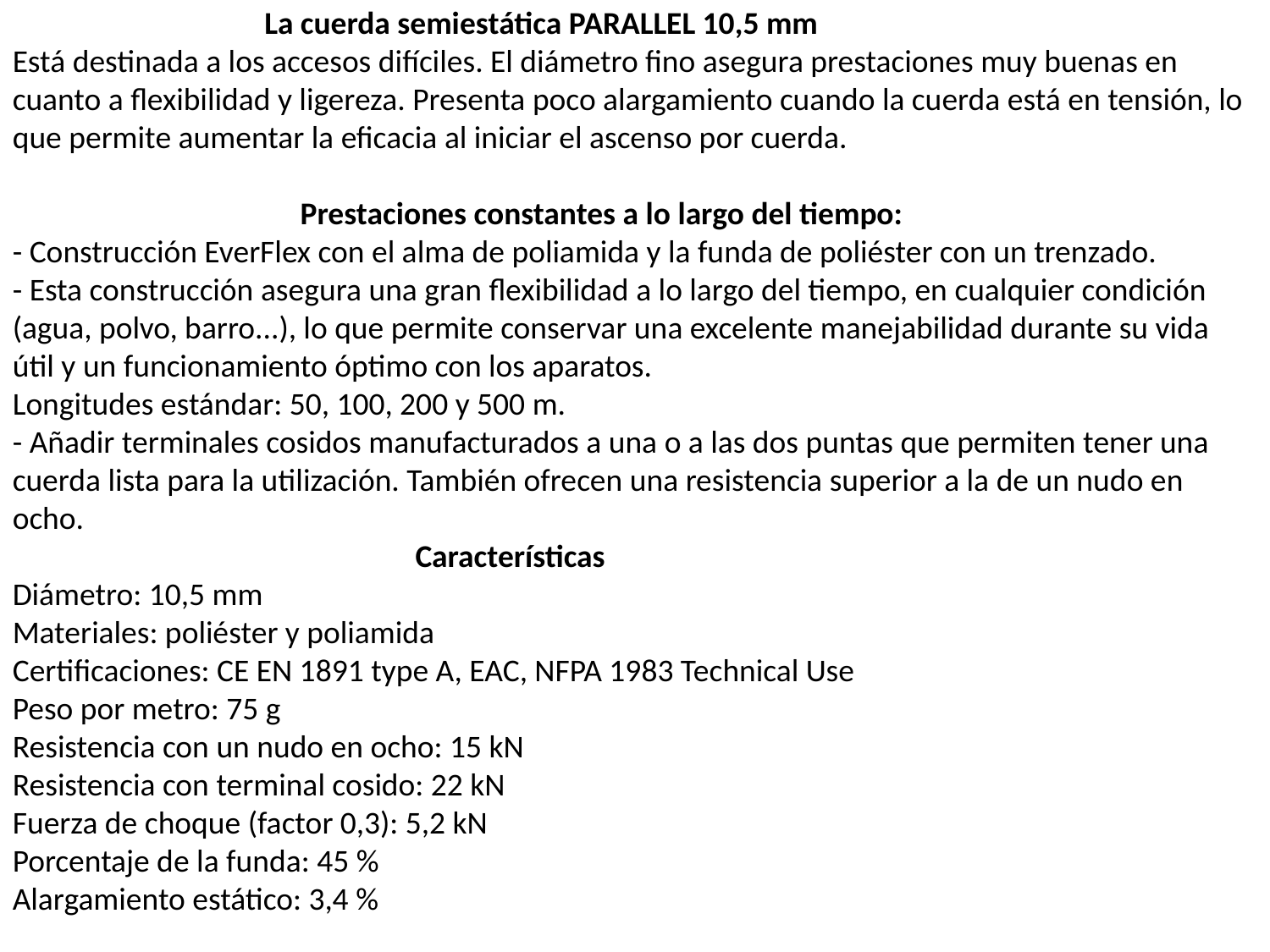

La cuerda semiestática PARALLEL 10,5 mm
Está destinada a los accesos difíciles. El diámetro fino asegura prestaciones muy buenas en cuanto a flexibilidad y ligereza. Presenta poco alargamiento cuando la cuerda está en tensión, lo que permite aumentar la eficacia al iniciar el ascenso por cuerda.

                                        Prestaciones constantes a lo largo del tiempo:
- Construcción EverFlex con el alma de poliamida y la funda de poliéster con un trenzado.
- Esta construcción asegura una gran flexibilidad a lo largo del tiempo, en cualquier condición (agua, polvo, barro...), lo que permite conservar una excelente manejabilidad durante su vida útil y un funcionamiento óptimo con los aparatos.
Longitudes estándar: 50, 100, 200 y 500 m.
- Añadir terminales cosidos manufacturados a una o a las dos puntas que permiten tener una cuerda lista para la utilización. También ofrecen una resistencia superior a la de un nudo en ocho.
                                                        Características
Diámetro: 10,5 mm
Materiales: poliéster y poliamida
Certificaciones: CE EN 1891 type A, EAC, NFPA 1983 Technical Use
Peso por metro: 75 g
Resistencia con un nudo en ocho: 15 kN
Resistencia con terminal cosido: 22 kN
Fuerza de choque (factor 0,3): 5,2 kN
Porcentaje de la funda: 45 %
Alargamiento estático: 3,4 %